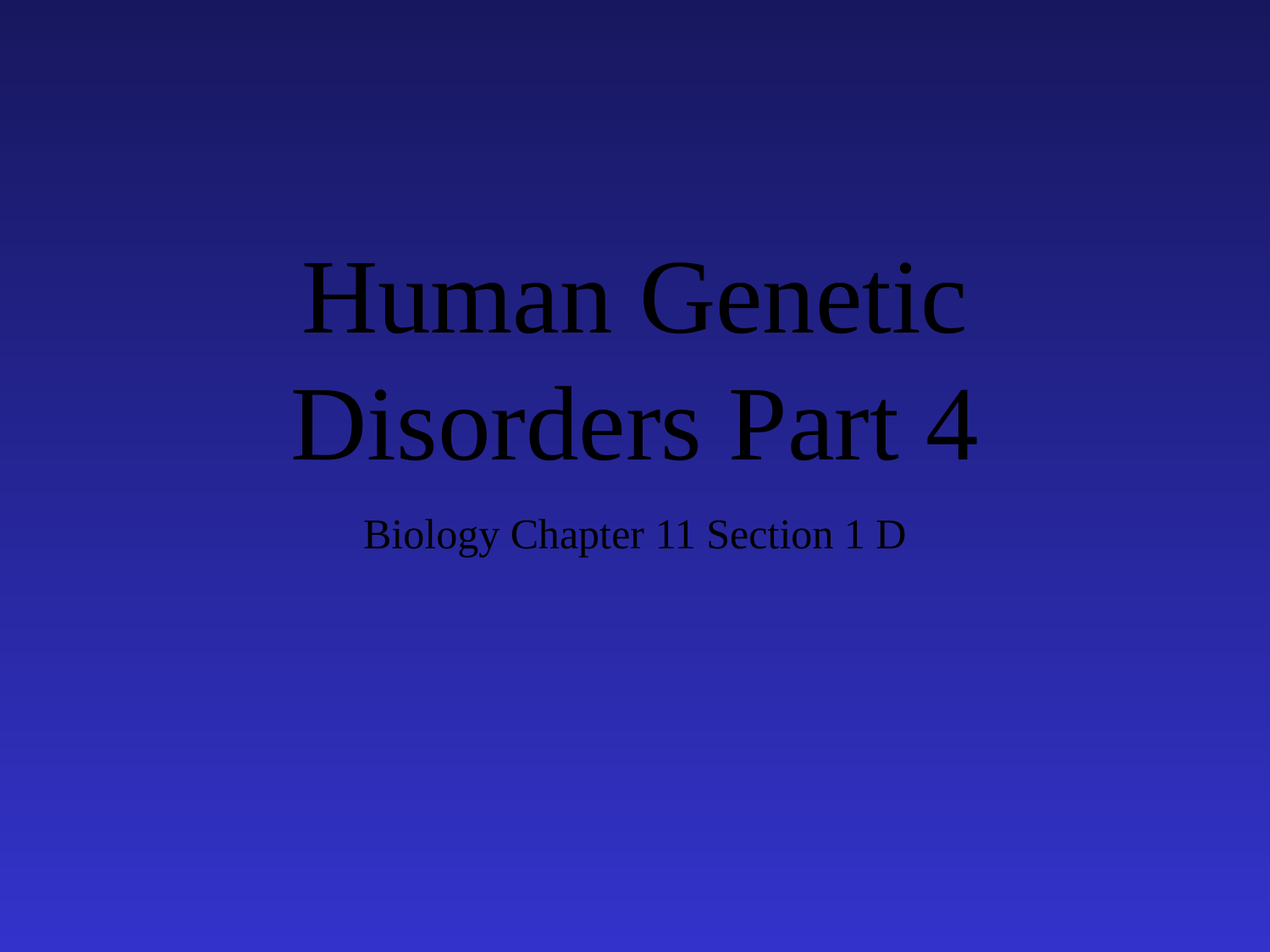

# Human Genetic Disorders Part 4
Biology Chapter 11 Section 1 D